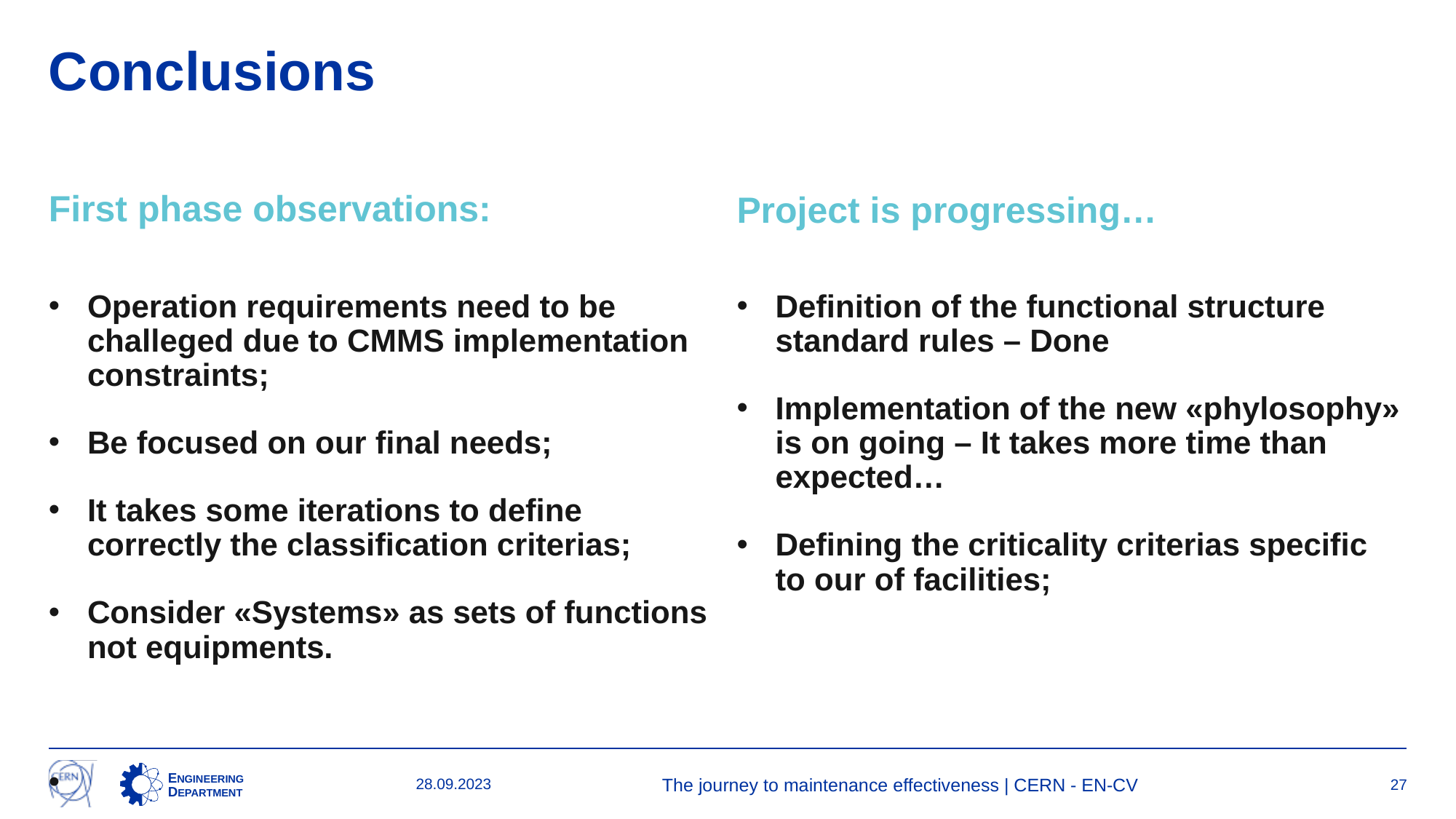

# Conclusions
First phase observations:
Project is progressing…
Operation requirements need to be challeged due to CMMS implementation constraints;
Be focused on our final needs;
It takes some iterations to define correctly the classification criterias;
Consider «Systems» as sets of functions not equipments.

Definition of the functional structure standard rules – Done
Implementation of the new «phylosophy» is on going – It takes more time than expected…
Defining the criticality criterias specific to our of facilities;

28.09.2023
The journey to maintenance effectiveness | CERN - EN-CV
27